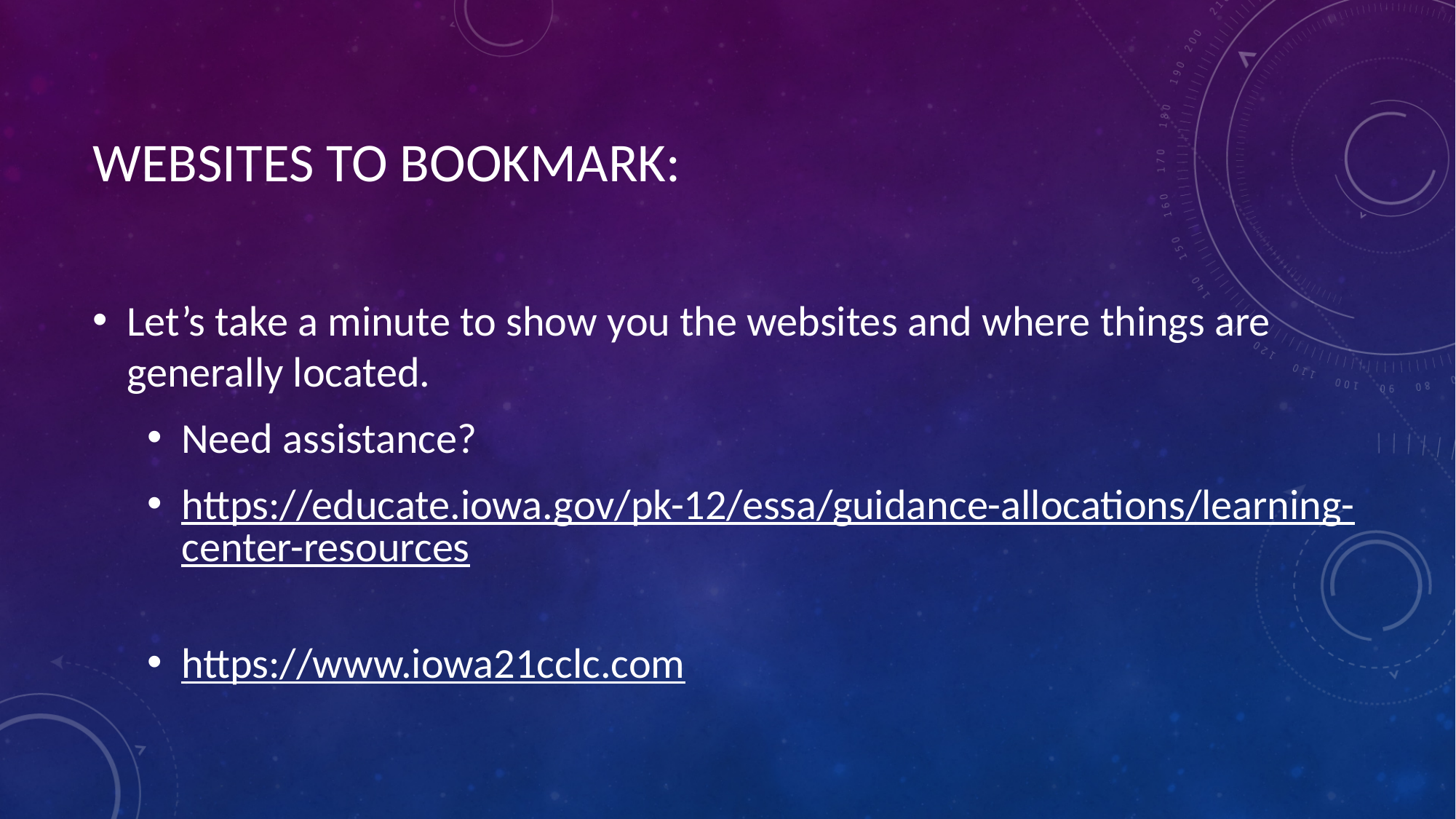

# Websites TO BOOKMARK:
Let’s take a minute to show you the websites and where things are generally located.
Need assistance?
https://educate.iowa.gov/pk-12/essa/guidance-allocations/learning-center-resources
https://www.iowa21cclc.com